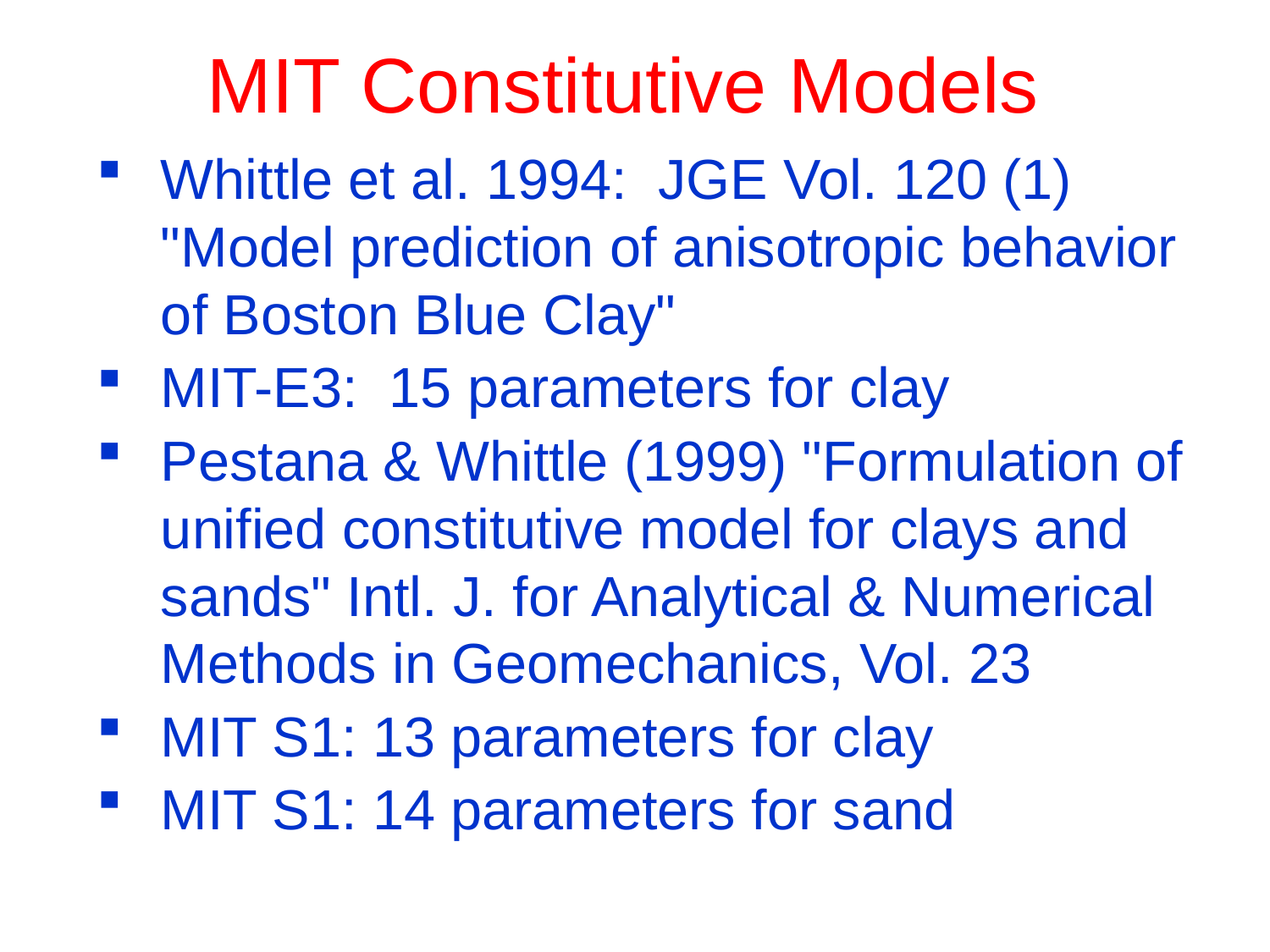

# MIT Constitutive Models
Whittle et al. 1994:  JGE Vol. 120 (1) "Model prediction of anisotropic behavior of Boston Blue Clay"
MIT-E3:  15 parameters for clay
Pestana & Whittle (1999) "Formulation of unified constitutive model for clays and sands" Intl. J. for Analytical & Numerical Methods in Geomechanics, Vol. 23
MIT S1: 13 parameters for clay
MIT S1: 14 parameters for sand